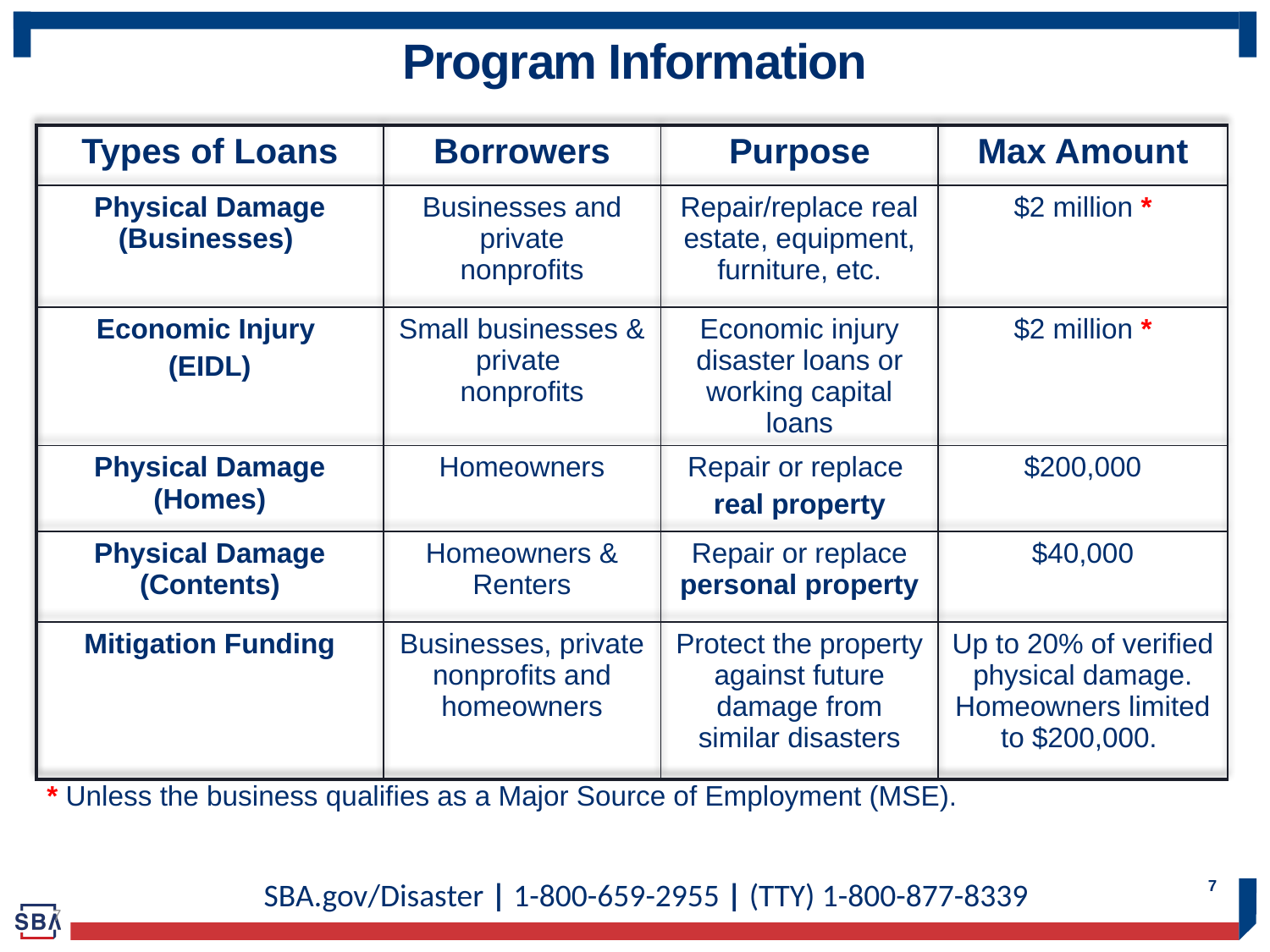

# Program Information
| Types of Loans | Borrowers | Purpose | Max Amount |
| --- | --- | --- | --- |
| Physical Damage (Businesses) | Businesses and private nonprofits | Repair/replace real estate, equipment, furniture, etc. | $2 million \* |
| Economic Injury (EIDL) | Small businesses & private nonprofits | Economic injury disaster loans or working capital loans | $2 million \* |
| Physical Damage (Homes) | Homeowners | Repair or replace real property | $200,000 |
| Physical Damage (Contents) | Homeowners & Renters | Repair or replace personal property | $40,000 |
| Mitigation Funding | Businesses, private nonprofits and homeowners | Protect the property against future damage from similar disasters | Up to 20% of verified physical damage. Homeowners limited to $200,000. |
* Unless the business qualifies as a Major Source of Employment (MSE).
7
SBA.gov/Disaster | 1-800-659-2955 | (TTY) 1-800-877-8339
7